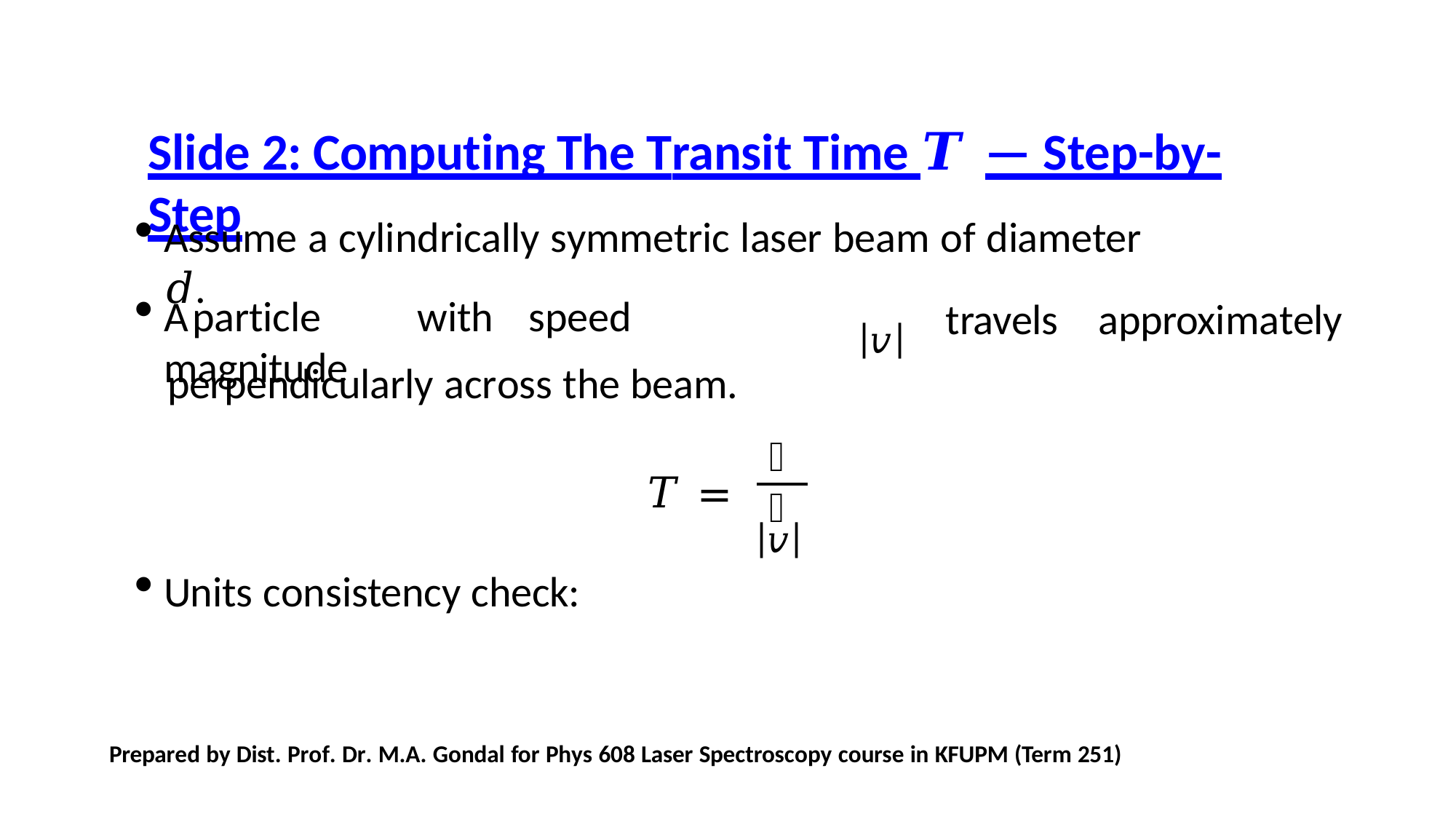

Slide 2: Computing The Transit Time 𝑻 — Step-by-Step
Assume a cylindrically symmetric laser beam of diameter 𝑑.
|𝑣|
A	particle	with	speed	magnitude
travels	approximately
perpendicularly across the beam.

𝑇	=
𝑑

|𝑣|
Units consistency check:
Prepared by Dist. Prof. Dr. M.A. Gondal for Phys 608 Laser Spectroscopy course in KFUPM (Term 251)